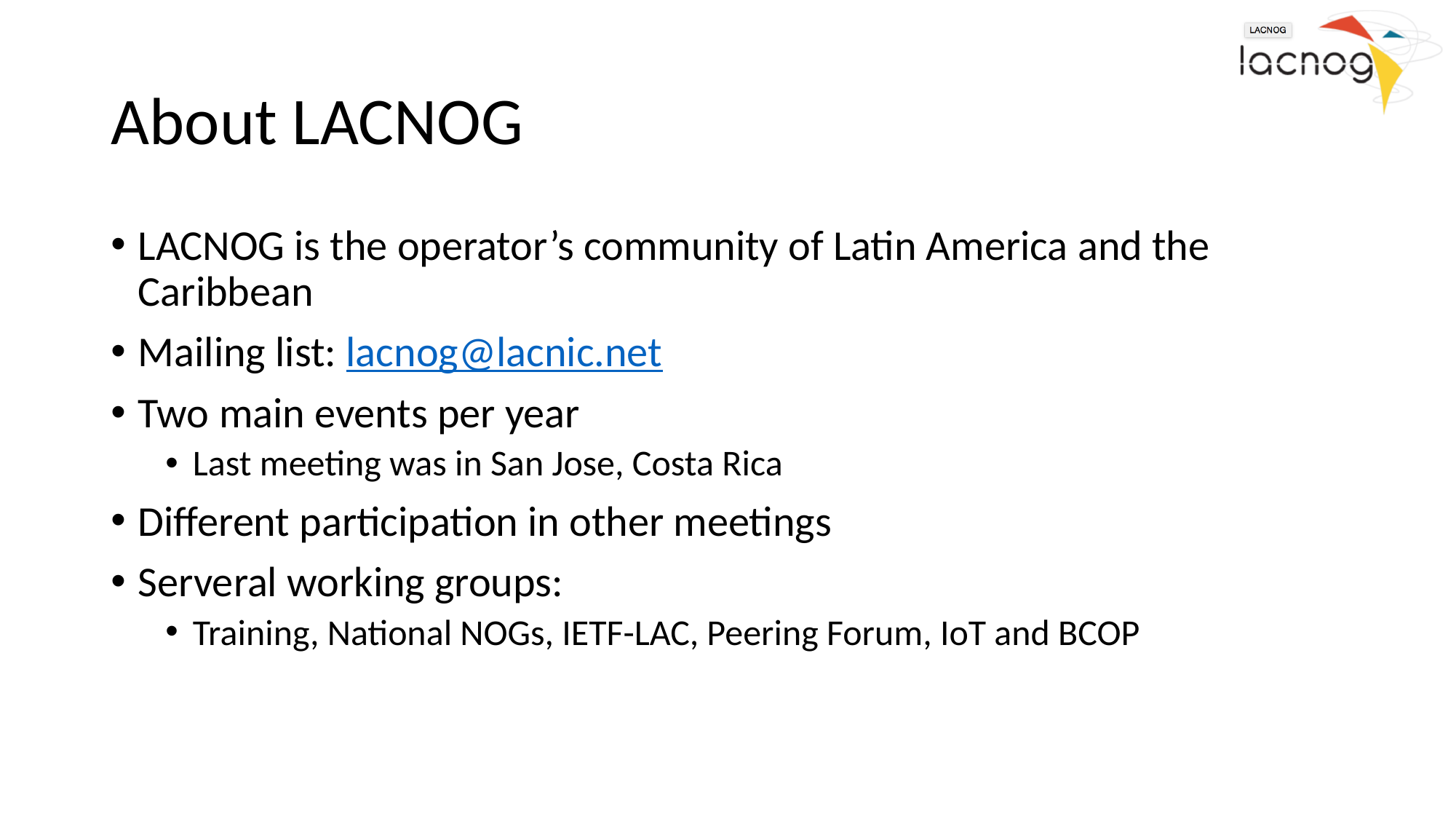

# About LACNOG
LACNOG is the operator’s community of Latin America and the Caribbean
Mailing list: lacnog@lacnic.net
Two main events per year
Last meeting was in San Jose, Costa Rica
Different participation in other meetings
Serveral working groups:
Training, National NOGs, IETF-LAC, Peering Forum, IoT and BCOP